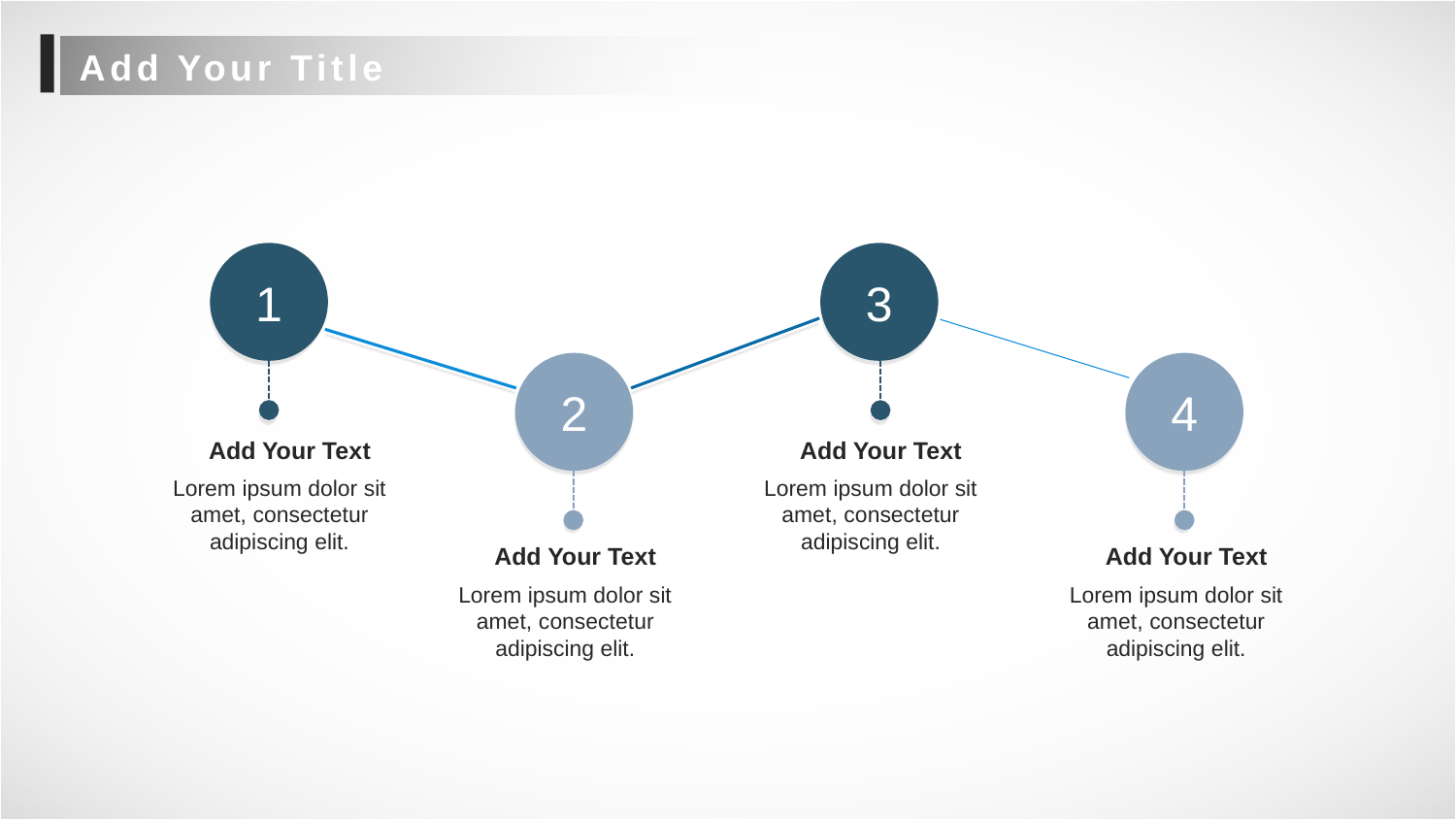

Add Your Title
1
3
2
4
   Add Your Text
   Add Your Text
Lorem ipsum dolor sit amet, consectetur adipiscing elit.
Lorem ipsum dolor sit amet, consectetur adipiscing elit.
   Add Your Text
   Add Your Text
Lorem ipsum dolor sit amet, consectetur adipiscing elit.
Lorem ipsum dolor sit amet, consectetur adipiscing elit.